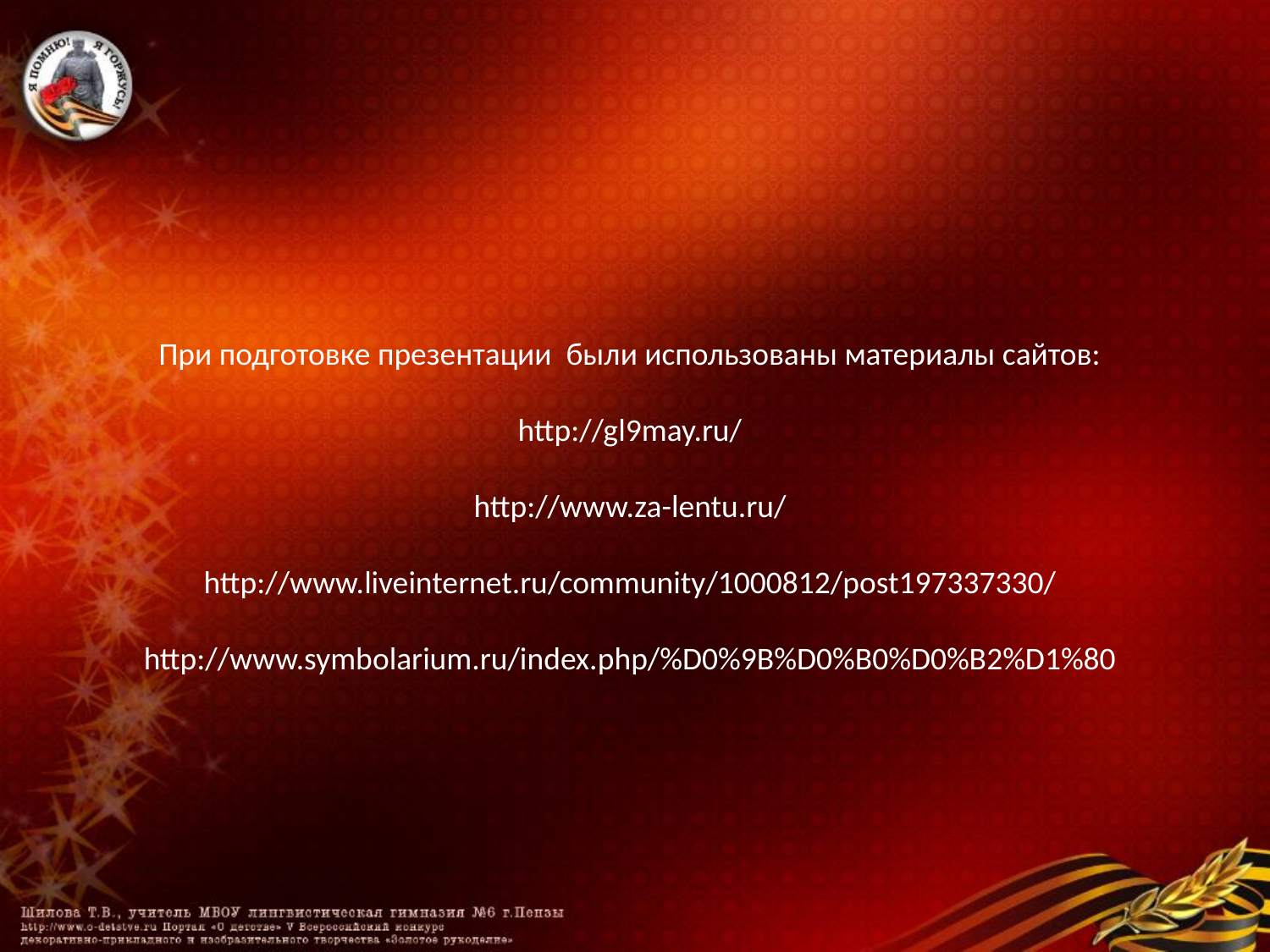

При подготовке презентации  были использованы материалы сайтов:

http://gl9may.ru/

http://www.za-lentu.ru/

http://www.liveinternet.ru/community/1000812/post197337330/

http://www.symbolarium.ru/index.php/%D0%9B%D0%B0%D0%B2%D1%80